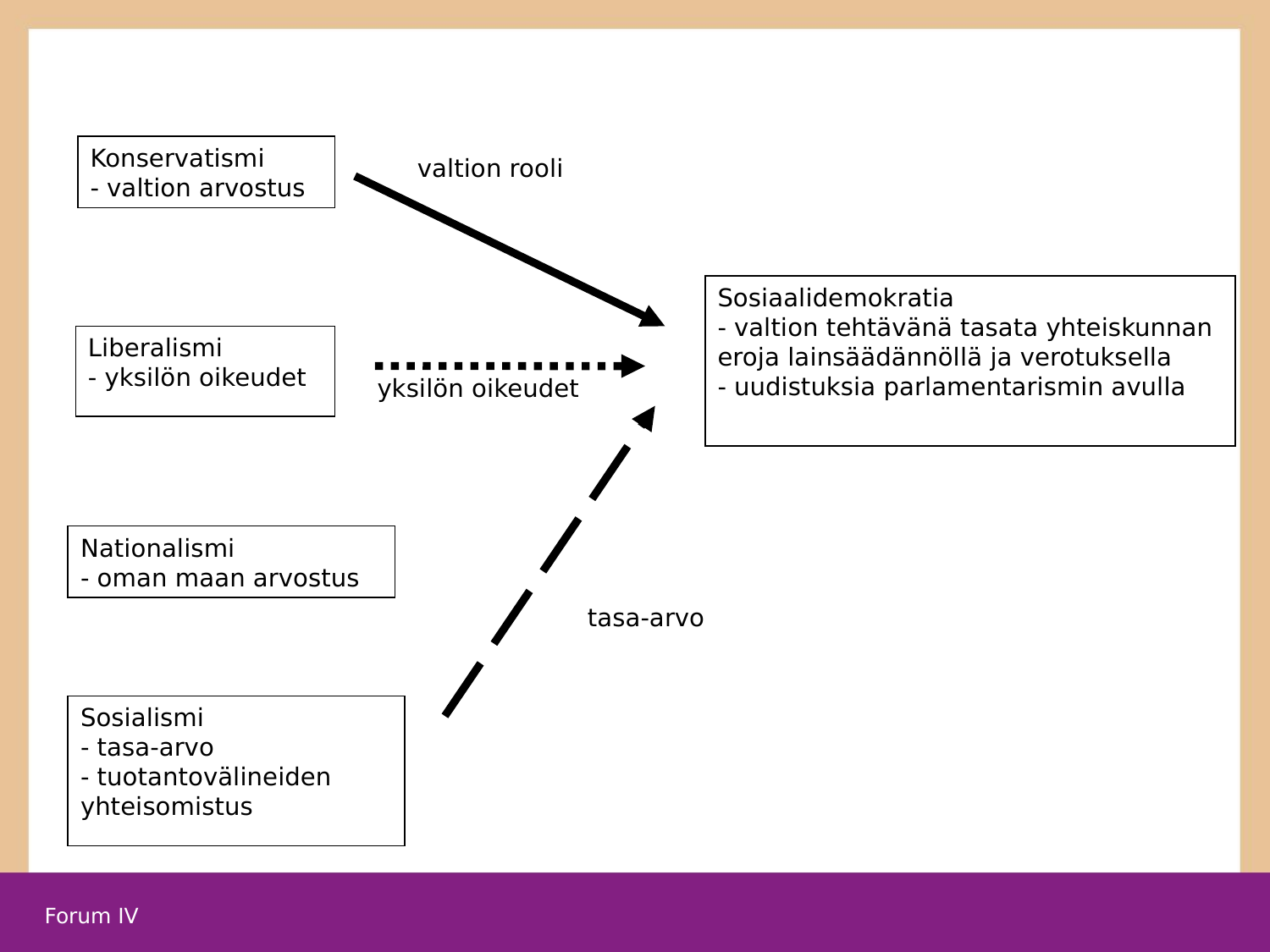

Konservatismi
- valtion arvostus
valtion rooli

Sosiaalidemokratia
- valtion tehtävänä tasata yhteiskunnan eroja lainsäädännöllä ja verotuksella
- uudistuksia parlamentarismin avulla
Liberalismi
- yksilön oikeudet
yksilön oikeudet

Nationalismi
- oman maan arvostus
tasa-arvo
Sosialismi
- tasa-arvo
- tuotantovälineiden yhteisomistus